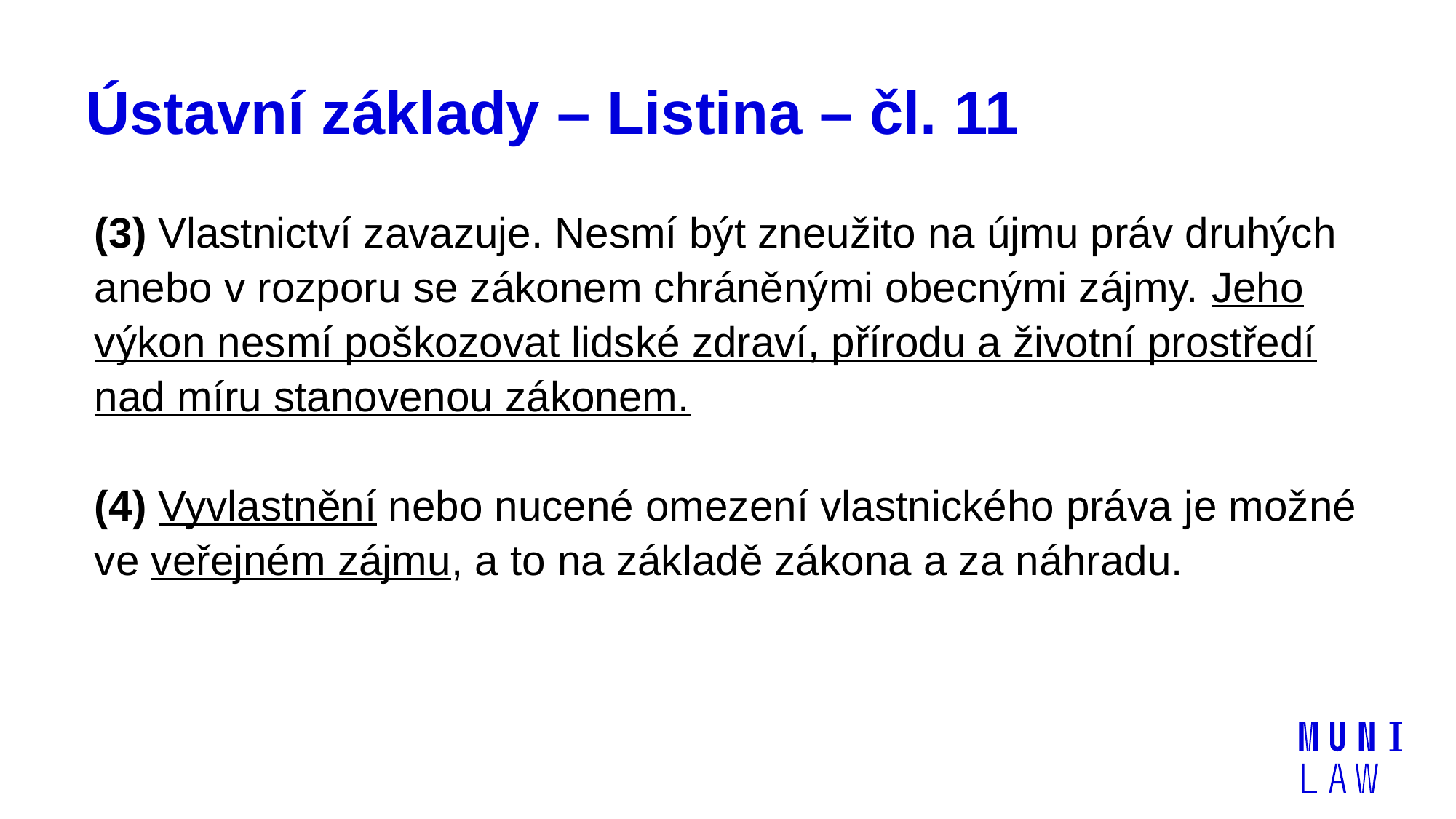

# Ústavní základy – Listina – čl. 11
(3) Vlastnictví zavazuje. Nesmí být zneužito na újmu práv druhých anebo v rozporu se zákonem chráněnými obecnými zájmy. Jeho výkon nesmí poškozovat lidské zdraví, přírodu a životní prostředí nad míru stanovenou zákonem.

(4) Vyvlastnění nebo nucené omezení vlastnického práva je možné ve veřejném zájmu, a to na základě zákona a za náhradu.